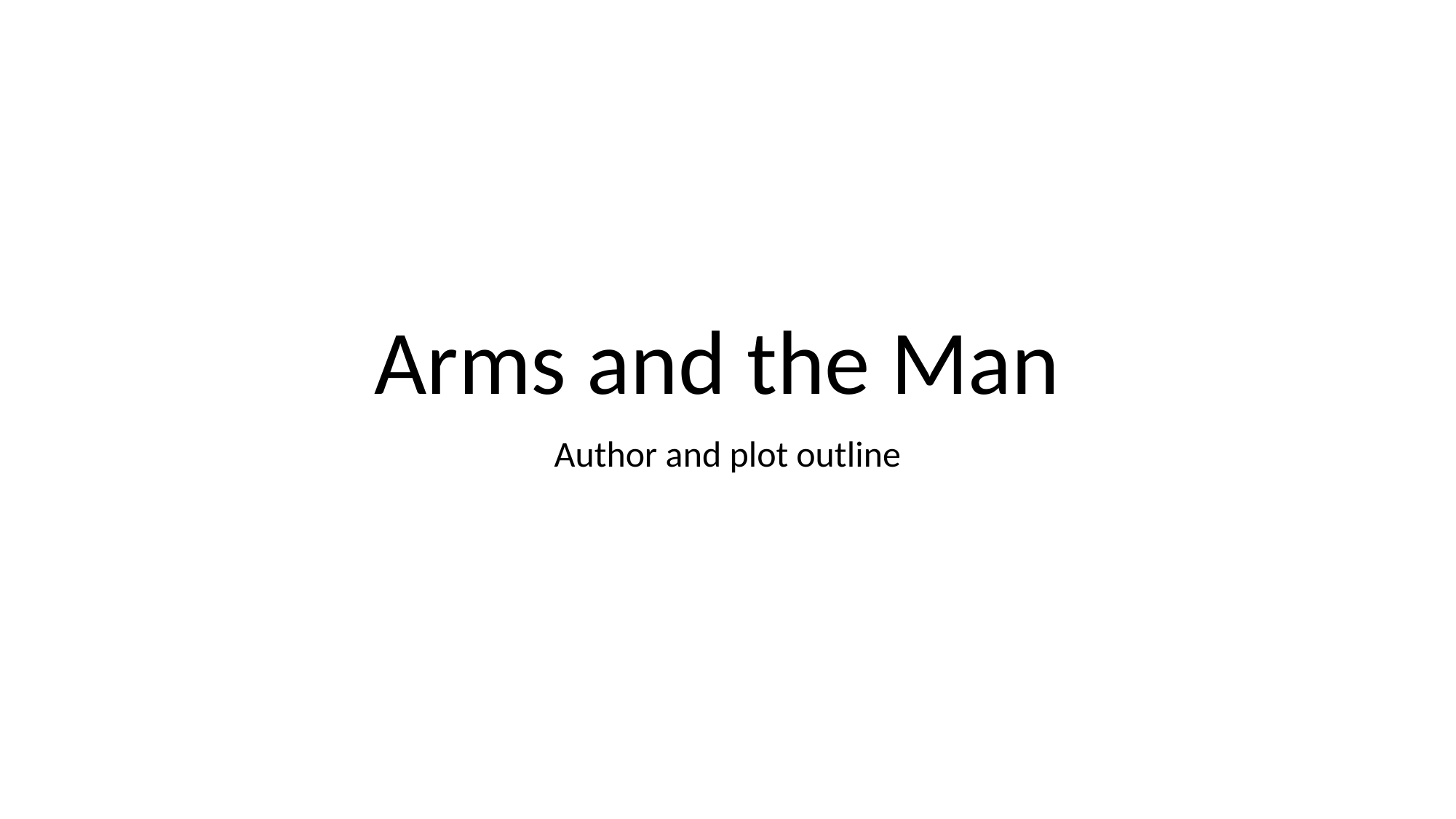

# Arms and the Man
Author and plot outline